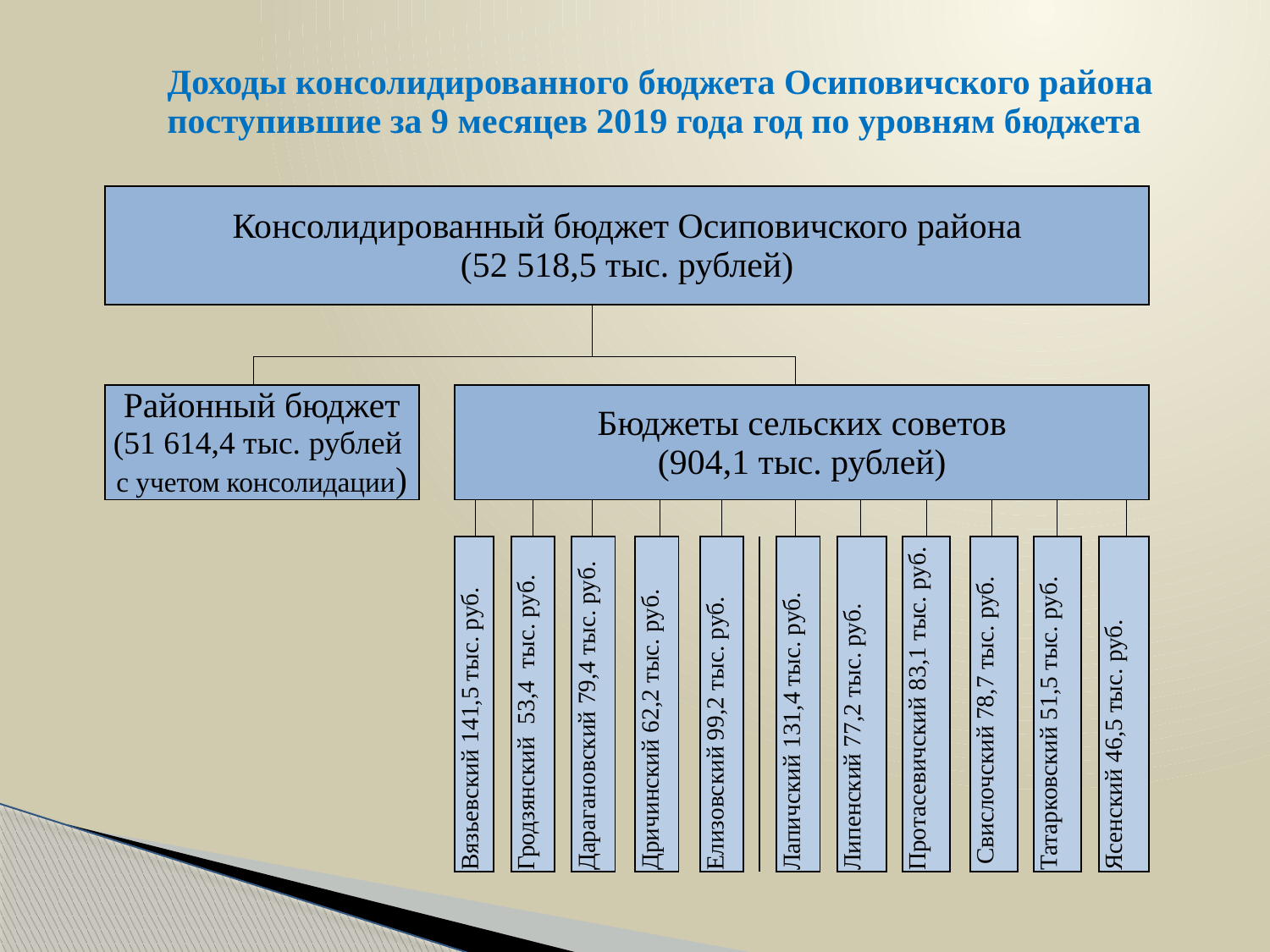

# Доходы консолидированного бюджета Осиповичского района поступившие за 9 месяцев 2019 года год по уровням бюджета
| Консолидированный бюджет Осиповичского района (52 518,5 тыс. рублей) |  |  |  |  |  |  |  |  |  |  |  |  |  |  |  |  |  |  |  |  |  |  |  |  |  |  |  |  |  |  |  |  |  |  |  |
| --- | --- | --- | --- | --- | --- | --- | --- | --- | --- | --- | --- | --- | --- | --- | --- | --- | --- | --- | --- | --- | --- | --- | --- | --- | --- | --- | --- | --- | --- | --- | --- | --- | --- | --- | --- |
|  |  |  |  |  |  |  |  |  |  |  |  |  |  |  |  |  |  |  |  |  |  |  |  |  |  |  |  |  |  |  |  |  |  |  |  |
|  |  |  |  |  |  |  |  |  |  |  |  |  |  |  |  |  |  |  |  |  |  |  |  |  |  |  |  |  |  |  |  |  |  |  |  |
| Районный бюджет (51 614,4 тыс. рублей с учетом консолидации) |  |  | Бюджеты сельских советов (904,1 тыс. рублей) |  |  |  |  |  |  |  |  |  |  |  |  |  |  |  |  |  |  |  |  |  |  |  |  |  |  |  |  |  |  |  |  |
|  |  |  |  |  |  |  |  |  |  |  |  |  |  |  |  |  |  |  |  |  |  |  |  |  |  |  |  |  |  |  |  |  |  |  |  |
|  |  |  | Вязьевский 141,5 тыс. руб. |  |  | Гродзянский 53,4 тыс. руб. |  |  | Дарагановский 79,4 тыс. руб. |  |  | Дричинский 62,2 тыс. руб. |  |  | Елизовский 99,2 тыс. руб. |  |  |  | Лапичский 131,4 тыс. руб. |  |  | Липенский 77,2 тыс. руб. |  |  | Протасевичский 83,1 тыс. руб. |  |  | Свислочский 78,7 тыс. руб. |  |  | Татарковский 51,5 тыс. руб. |  |  | Ясенский 46,5 тыс. руб. |  |